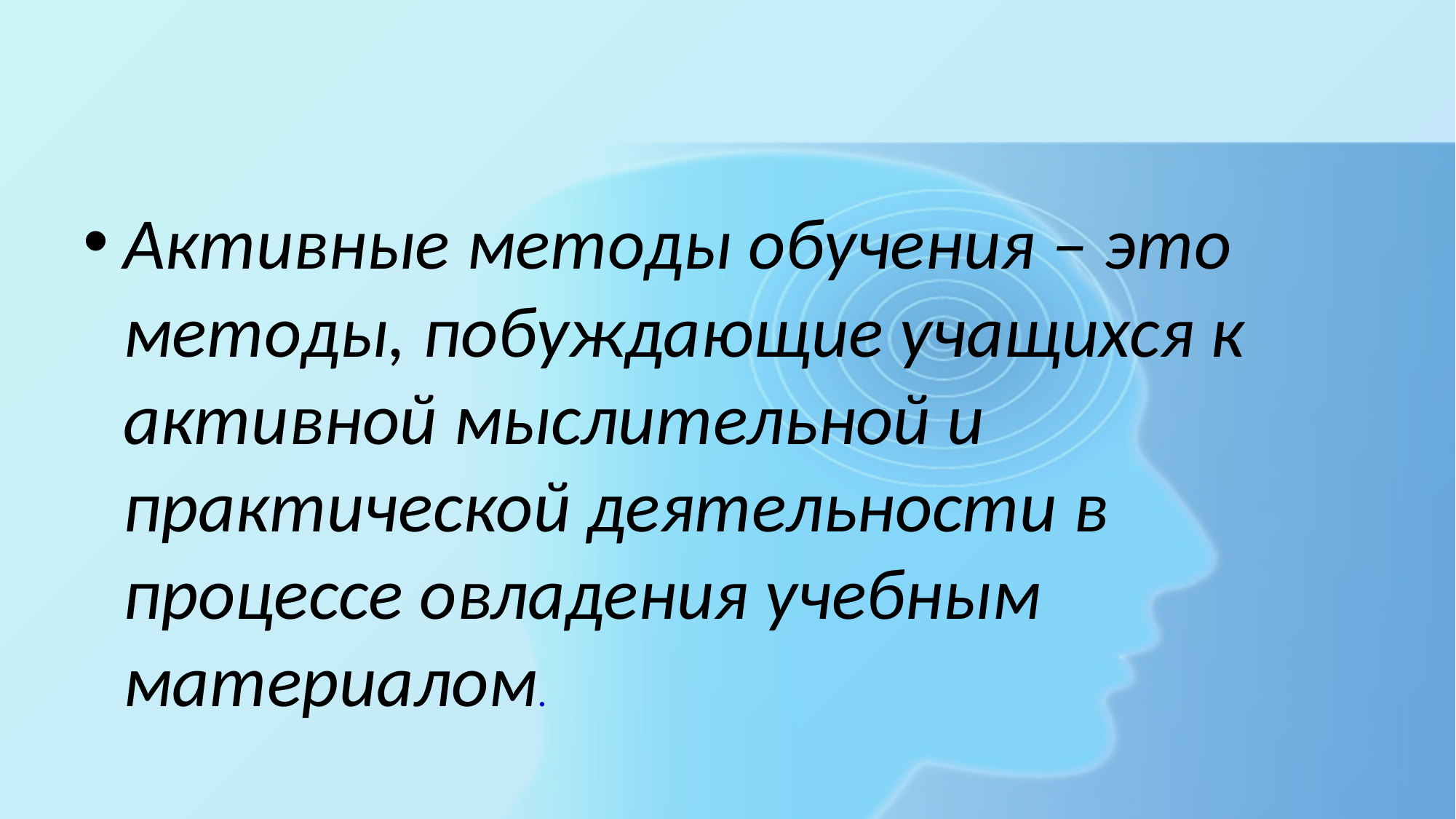

#
Активные методы обучения – это методы, побуждающие учащихся к активной мыслительной и практической деятельности в процессе овладения учебным материалом.